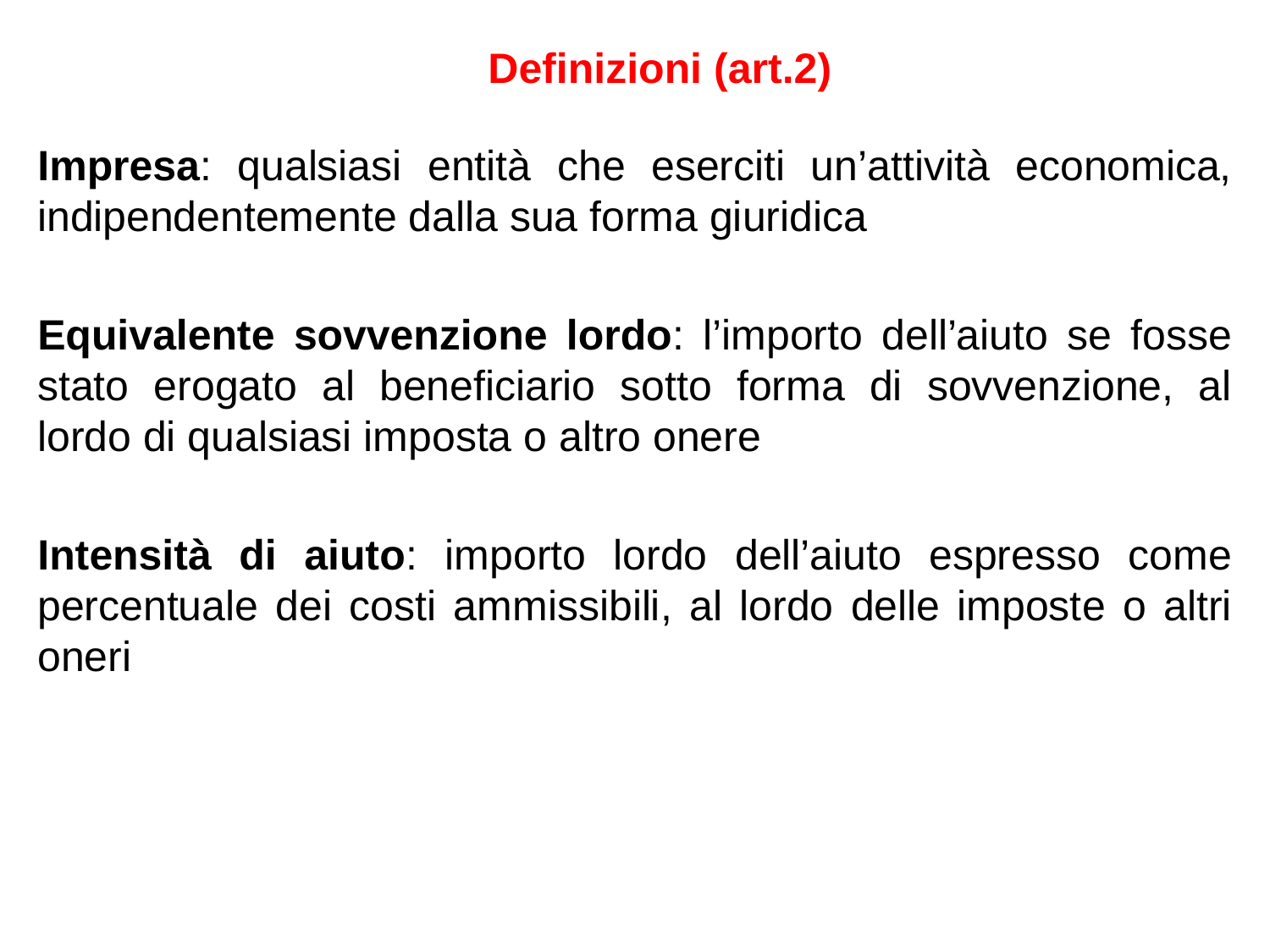

# Definizioni (art.2)
Impresa: qualsiasi entità che eserciti un’attività economica, indipendentemente dalla sua forma giuridica

Equivalente sovvenzione lordo: l’importo dell’aiuto se fosse stato erogato al beneficiario sotto forma di sovvenzione, al lordo di qualsiasi imposta o altro onere

Intensità di aiuto: importo lordo dell’aiuto espresso come percentuale dei costi ammissibili, al lordo delle imposte o altri oneri